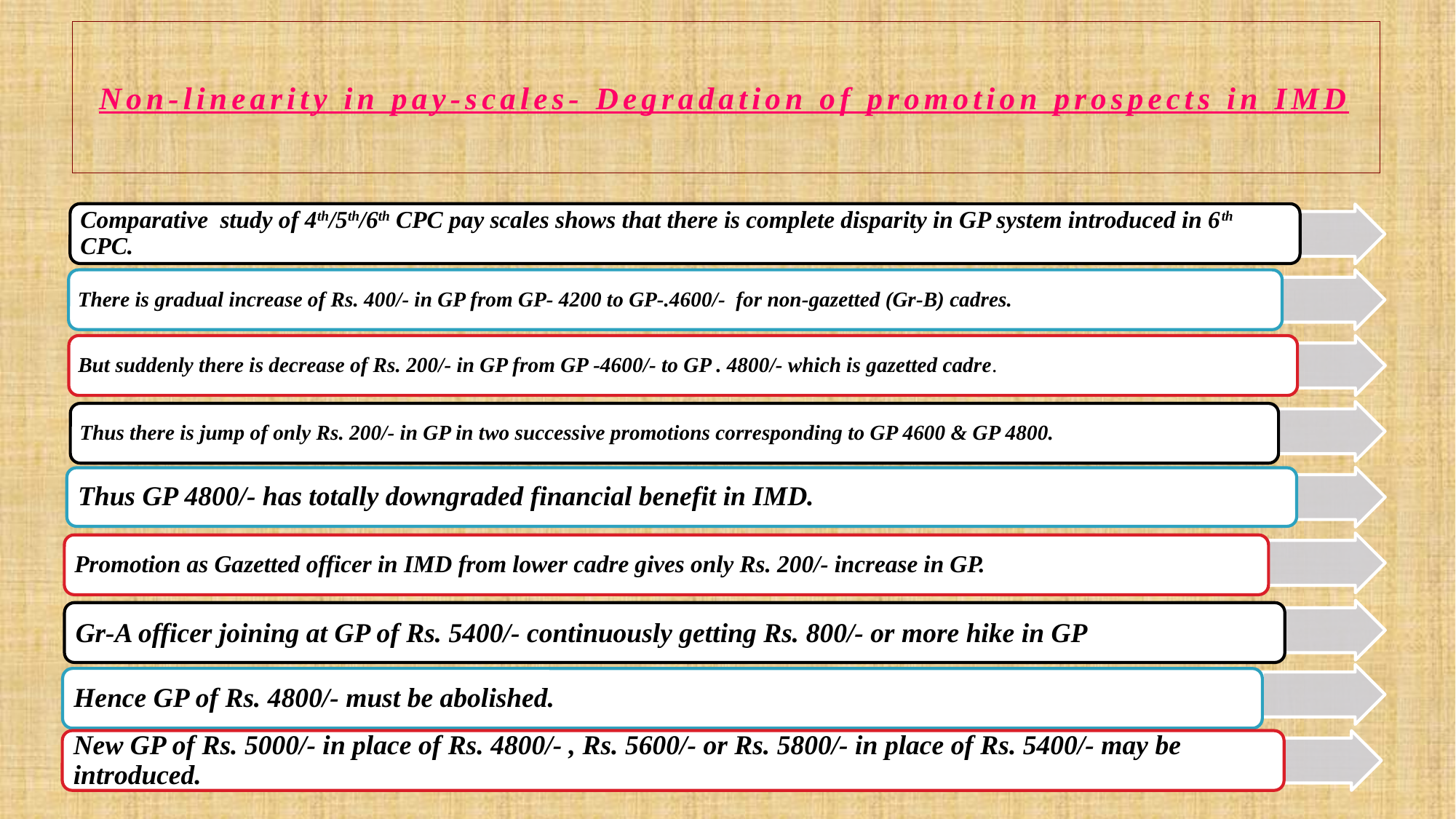

# Non-linearity in pay-scales- Degradation of promotion prospects in IMD
Comparative  study of 4th/5th/6th CPC pay scales shows that there is complete disparity in GP system introduced in 6th CPC.
There is gradual increase of Rs. 400/- in GP from GP- 4200 to GP-.4600/-  for non-gazetted (Gr-B) cadres.
But suddenly there is decrease of Rs. 200/- in GP from GP -4600/- to GP . 4800/- which is gazetted cadre.
Thus there is jump of only Rs. 200/- in GP in two successive promotions corresponding to GP 4600 & GP 4800.
Thus GP 4800/- has totally downgraded financial benefit in IMD.
Promotion as Gazetted officer in IMD from lower cadre gives only Rs. 200/- increase in GP.
Gr-A officer joining at GP of Rs. 5400/- continuously getting Rs. 800/- or more hike in GP
Hence GP of Rs. 4800/- must be abolished.
New GP of Rs. 5000/- in place of Rs. 4800/- , Rs. 5600/- or Rs. 5800/- in place of Rs. 5400/- may be introduced.